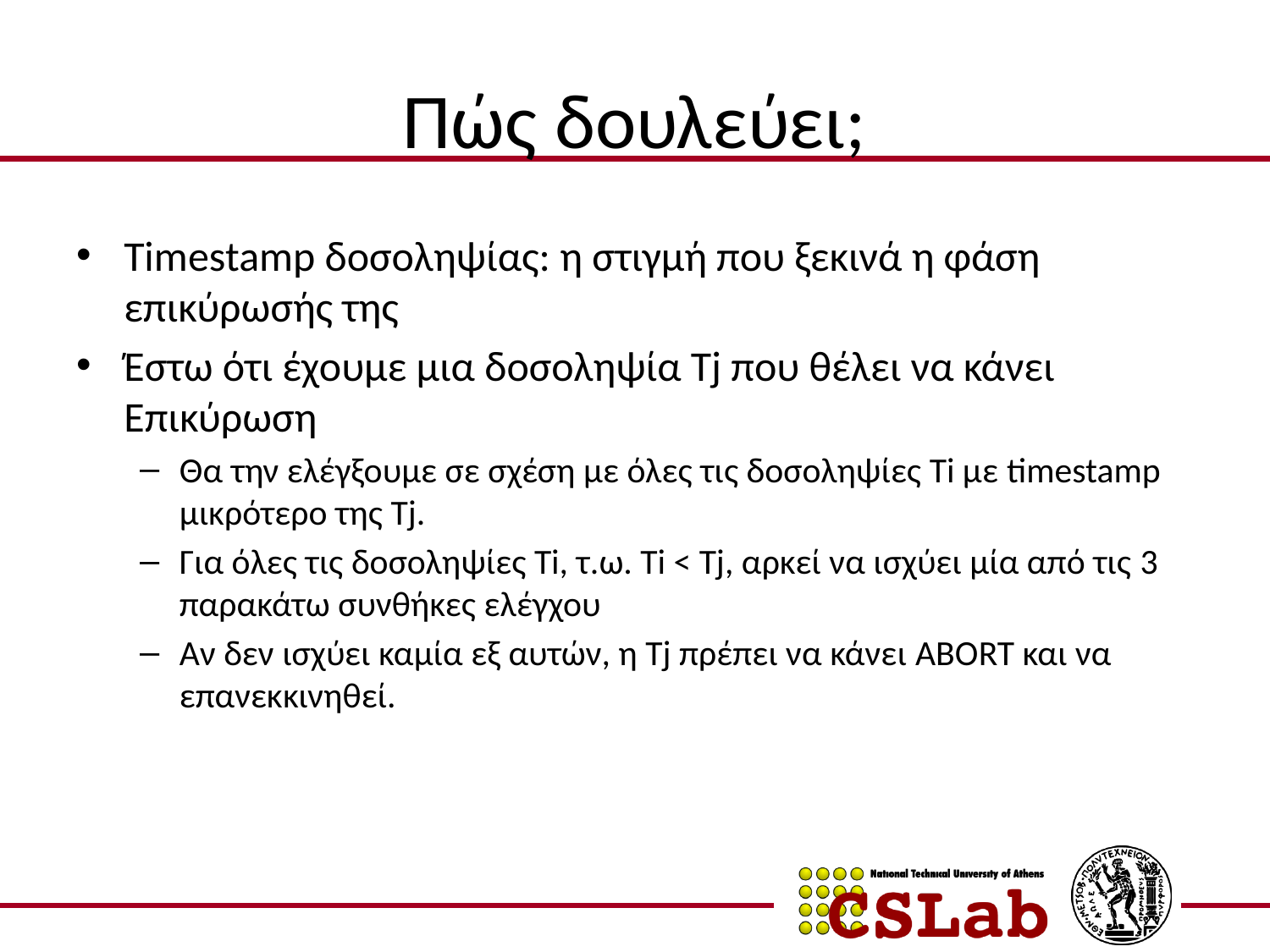

# Πώς δουλεύει;
Timestamp δοσοληψίας: η στιγμή που ξεκινά η φάση επικύρωσής της
Έστω ότι έχουμε μια δοσοληψία Tj που θέλει να κάνει Επικύρωση
Θα την ελέγξουμε σε σχέση με όλες τις δοσοληψίες Ti με timestamp μικρότερο της Tj.
Για όλες τις δοσοληψίες Ti, τ.ω. Ti < Tj, αρκεί να ισχύει μία από τις 3 παρακάτω συνθήκες ελέγχου
Αν δεν ισχύει καμία εξ αυτών, η Tj πρέπει να κάνει ABORT και να επανεκκινηθεί.